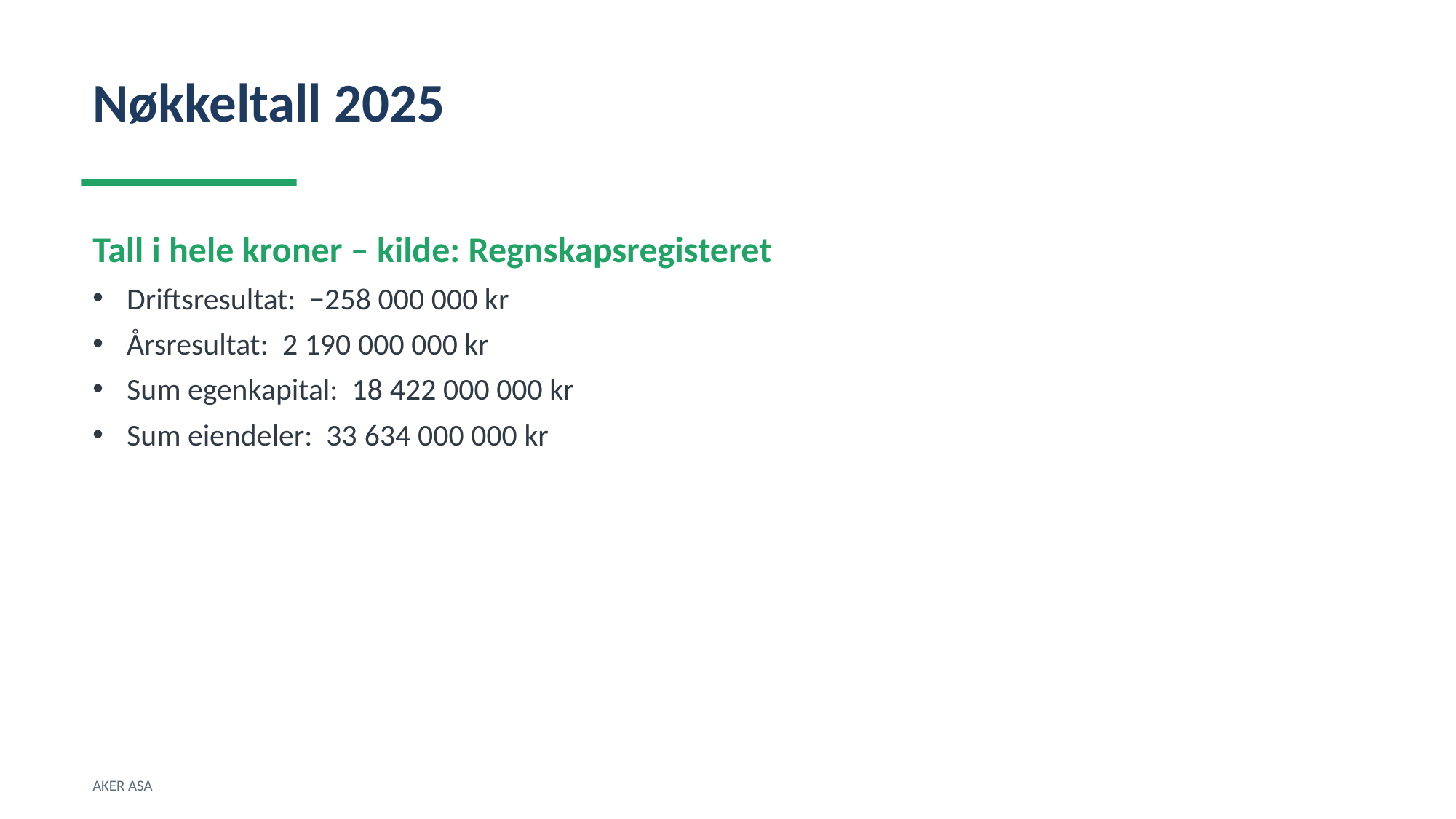

Nøkkeltall 2025

Tall i hele kroner – kilde: Regnskapsregisteret
Driftsresultat:  −258 000 000 kr
Årsresultat:  2 190 000 000 kr
Sum egenkapital:  18 422 000 000 kr
Sum eiendeler:  33 634 000 000 kr
AKER ASA